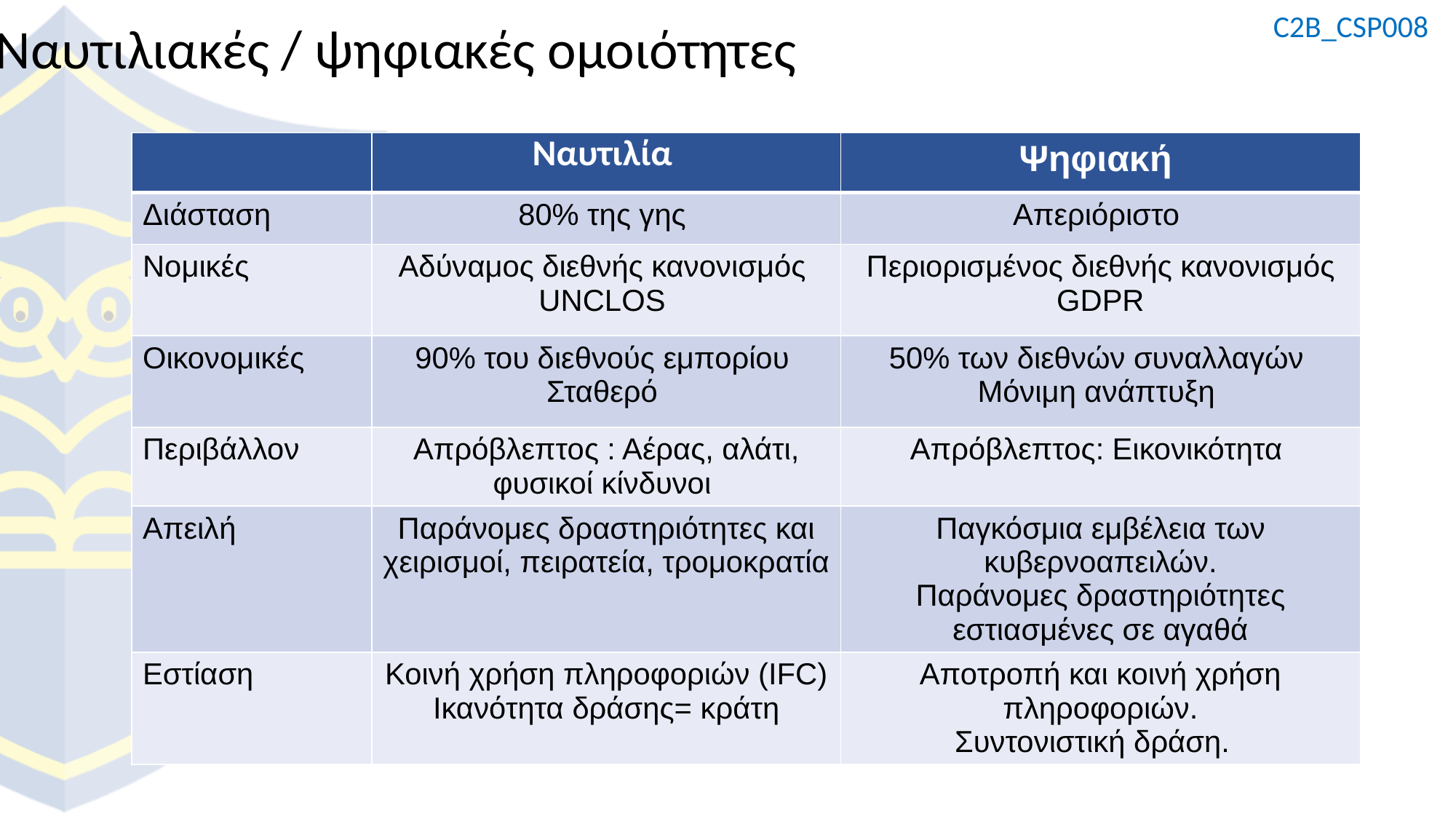

Ναυτιλιακές / ψηφιακές ομοιότητες
|  | Ναυτιλία | Ψηφιακή |
| --- | --- | --- |
| Διάσταση | 80% της γης | Απεριόριστο |
| Νομικές | Αδύναμος διεθνής κανονισμός UNCLOS | Περιορισμένος διεθνής κανονισμός GDPR |
| Οικονομικές | 90% του διεθνούς εμπορίου Σταθερό | 50% των διεθνών συναλλαγών Μόνιμη ανάπτυξη |
| Περιβάλλον | Απρόβλεπτος : Αέρας, αλάτι, φυσικοί κίνδυνοι | Απρόβλεπτος: Εικονικότητα |
| Απειλή | Παράνομες δραστηριότητες και χειρισμοί, πειρατεία, τρομοκρατία | Παγκόσμια εμβέλεια των κυβερνοαπειλών. Παράνομες δραστηριότητες εστιασμένες σε αγαθά |
| Εστίαση | Κοινή χρήση πληροφοριών (IFC) Ικανότητα δράσης= κράτη | Αποτροπή και κοινή χρήση πληροφοριών. Συντονιστική δράση. |